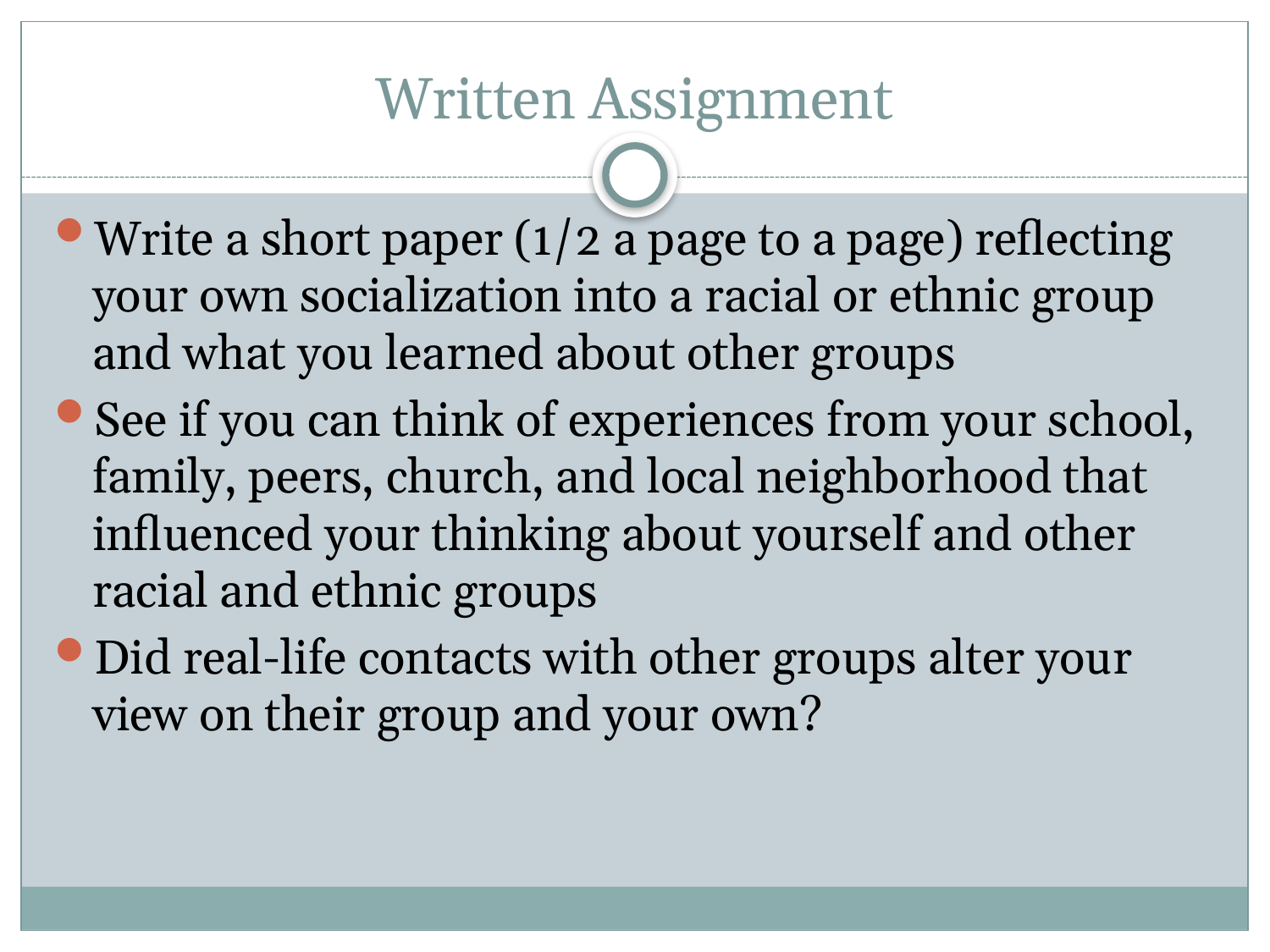

# Written Assignment
Write a short paper (1/2 a page to a page) reflecting your own socialization into a racial or ethnic group and what you learned about other groups
See if you can think of experiences from your school, family, peers, church, and local neighborhood that influenced your thinking about yourself and other racial and ethnic groups
Did real-life contacts with other groups alter your view on their group and your own?